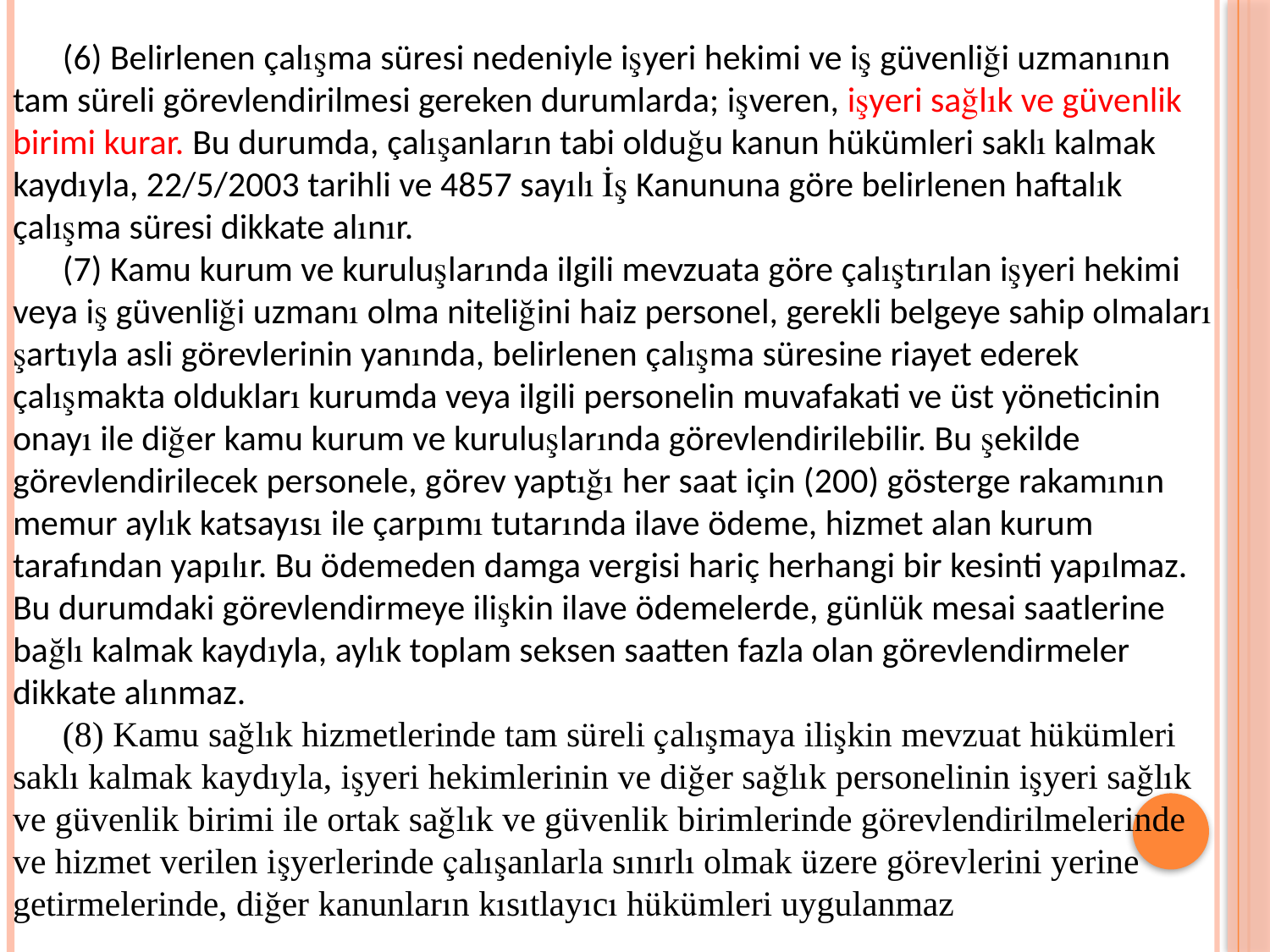

(6) Belirlenen çalışma süresi nedeniyle işyeri hekimi ve iş güvenliği uzmanının tam süreli görevlendirilmesi gereken durumlarda; işveren, işyeri sağlık ve güvenlik birimi kurar. Bu durumda, çalışanların tabi olduğu kanun hükümleri saklı kalmak kaydıyla, 22/5/2003 tarihli ve 4857 sayılı İş Kanununa göre belirlenen haftalık çalışma süresi dikkate alınır.
(7) Kamu kurum ve kuruluşlarında ilgili mevzuata göre çalıştırılan işyeri hekimi veya iş güvenliği uzmanı olma niteliğini haiz personel, gerekli belgeye sahip olmaları şartıyla asli görevlerinin yanında, belirlenen çalışma süresine riayet ederek çalışmakta oldukları kurumda veya ilgili personelin muvafakati ve üst yöneticinin onayı ile diğer kamu kurum ve kuruluşlarında görevlendirilebilir. Bu şekilde görevlendirilecek personele, görev yaptığı her saat için (200) gösterge rakamının memur aylık katsayısı ile çarpımı tutarında ilave ödeme, hizmet alan kurum tarafından yapılır. Bu ödemeden damga vergisi hariç herhangi bir kesinti yapılmaz. Bu durumdaki görevlendirmeye ilişkin ilave ödemelerde, günlük mesai saatlerine bağlı kalmak kaydıyla, aylık toplam seksen saatten fazla olan görevlendirmeler dikkate alınmaz.
(8) Kamu sağlık hizmetlerinde tam süreli çalışmaya ilişkin mevzuat hükümleri saklı kalmak kaydıyla, işyeri hekimlerinin ve diğer sağlık personelinin işyeri sağlık ve güvenlik birimi ile ortak sağlık ve güvenlik birimlerinde görevlendirilmelerinde ve hizmet verilen işyerlerinde çalışanlarla sınırlı olmak üzere görevlerini yerine getirmelerinde, diğer kanunların kısıtlayıcı hükümleri uygulanmaz